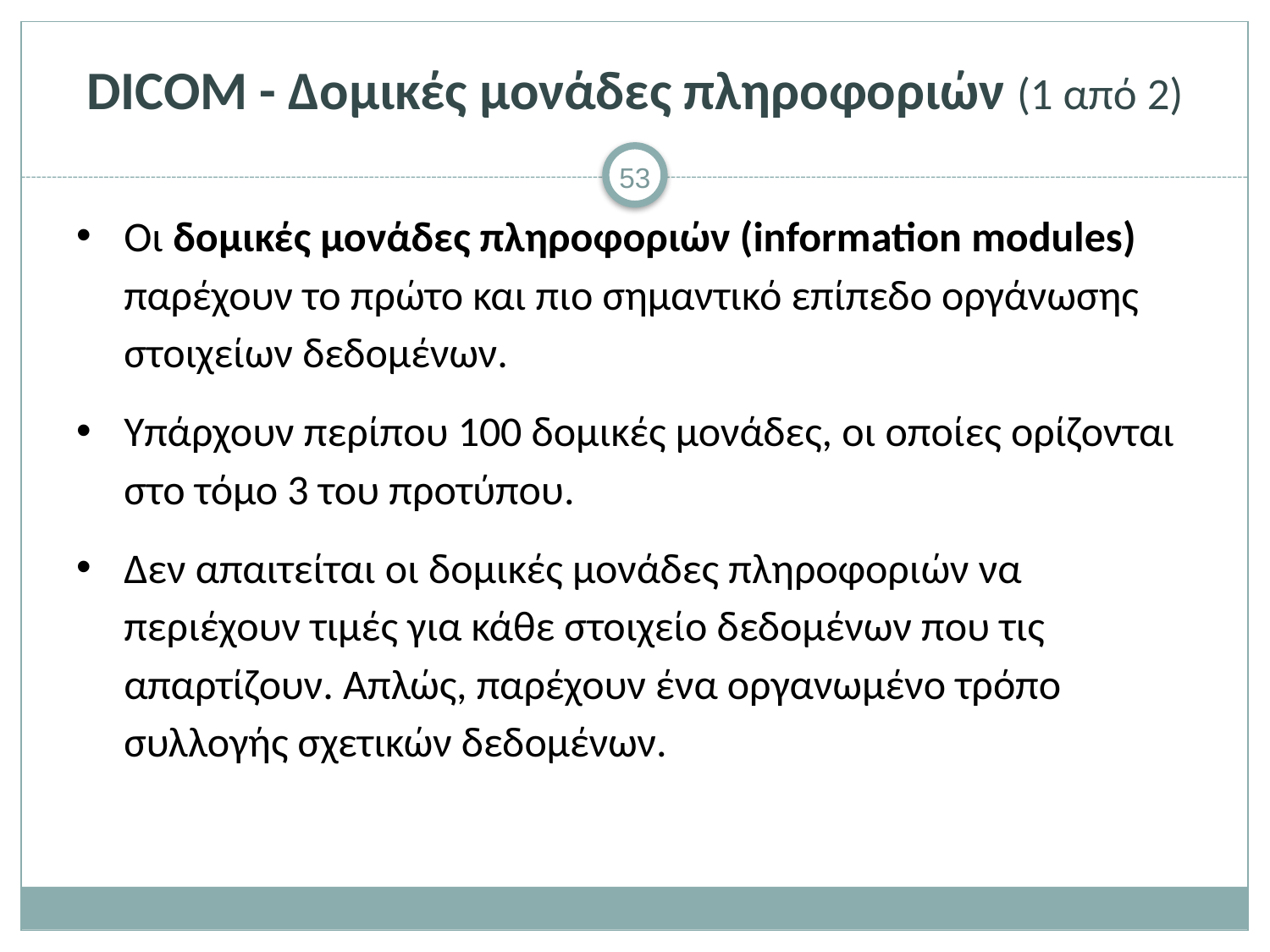

# DICOM - Δομικές μονάδες πληροφοριών (1 από 2)
Οι δομικές μονάδες πληροφοριών (information modules) παρέχουν το πρώτο και πιο σημαντικό επίπεδο οργάνωσης στοιχείων δεδομένων.
Υπάρχουν περίπου 100 δομικές μονάδες, οι οποίες ορίζονται στο τόμο 3 του προτύπου.
Δεν απαιτείται οι δομικές μονάδες πληροφοριών να περιέχουν τιμές για κάθε στοιχείο δεδομένων που τις απαρτίζουν. Απλώς, παρέχουν ένα οργανωμένο τρόπο συλλογής σχετικών δεδομένων.